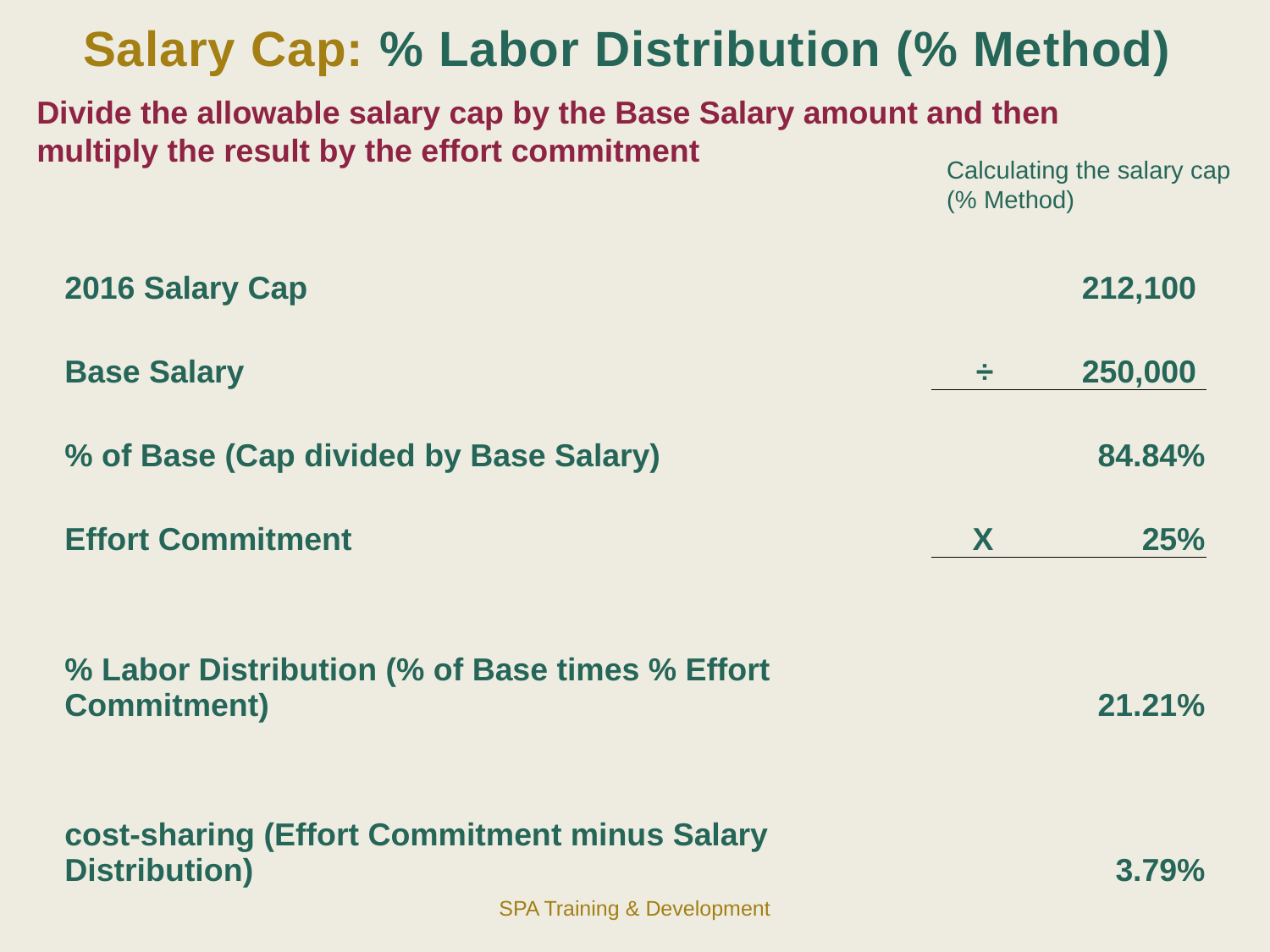

Salary Cap: % Labor Distribution (% Method)
Divide the allowable salary cap by the Base Salary amount and then multiply the result by the effort commitment
Calculating the salary cap
(% Method)
| 2016 Salary Cap |  | 212,100 |
| --- | --- | --- |
| Base Salary | ÷ | 250,000 |
| % of Base (Cap divided by Base Salary) |  | 84.84% |
| Effort Commitment | X | 25% |
| % Labor Distribution (% of Base times % Effort Commitment) |  | 21.21% |
| cost-sharing (Effort Commitment minus Salary Distribution) |  | 3.79% |
SPA Training & Development